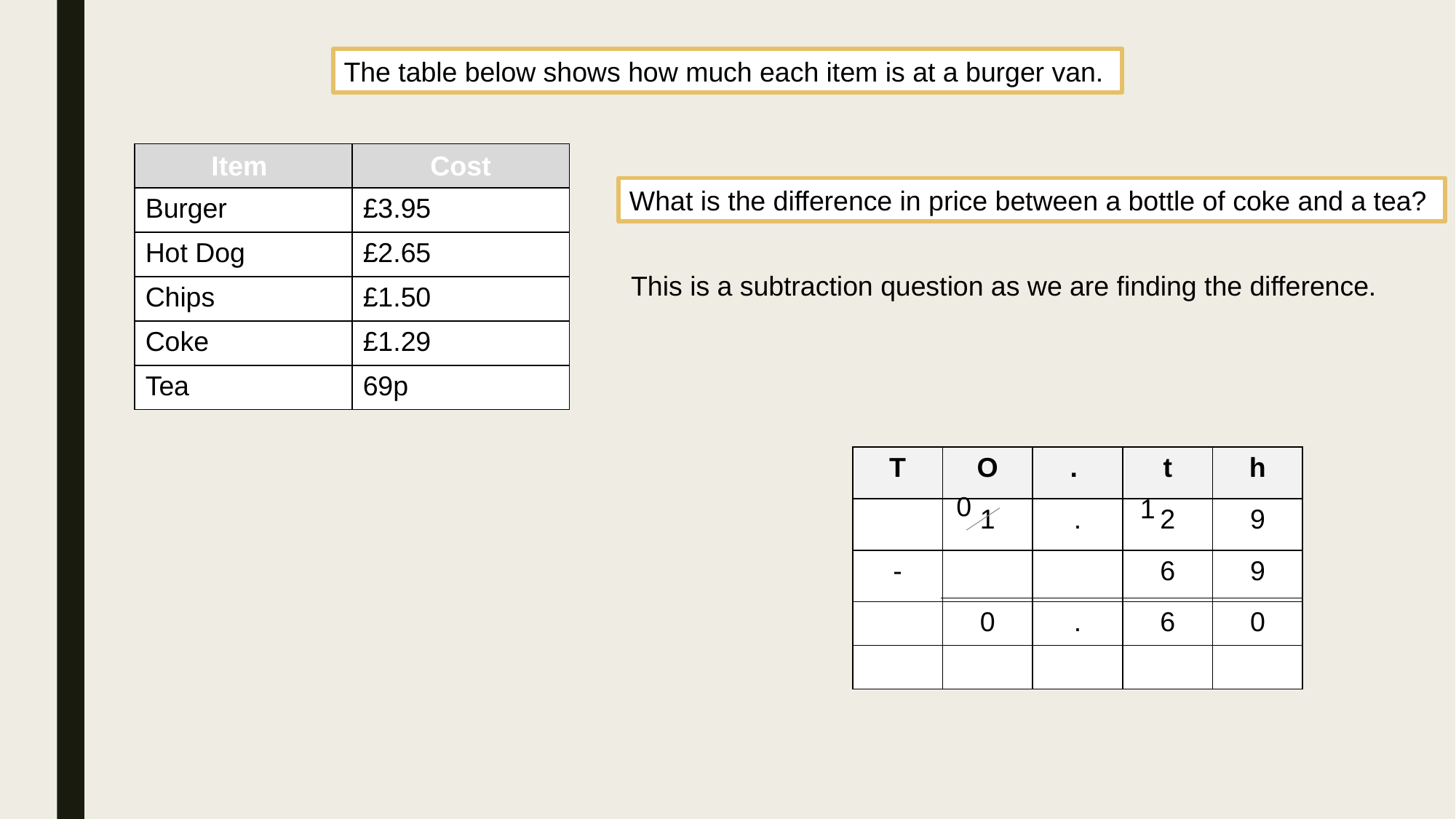

The table below shows how much each item is at a burger van.
| Item | Cost |
| --- | --- |
| Burger | £3.95 |
| Hot Dog | £2.65 |
| Chips | £1.50 |
| Coke | £1.29 |
| Tea | 69p |
What is the difference in price between a bottle of coke and a tea?
This is a subtraction question as we are finding the difference.
| T | O | . | t | h |
| --- | --- | --- | --- | --- |
|  | 1 | . | 2 | 9 |
| - |  |  | 6 | 9 |
|  | 0 | . | 6 | 0 |
|  |  |  |  |  |
0
1